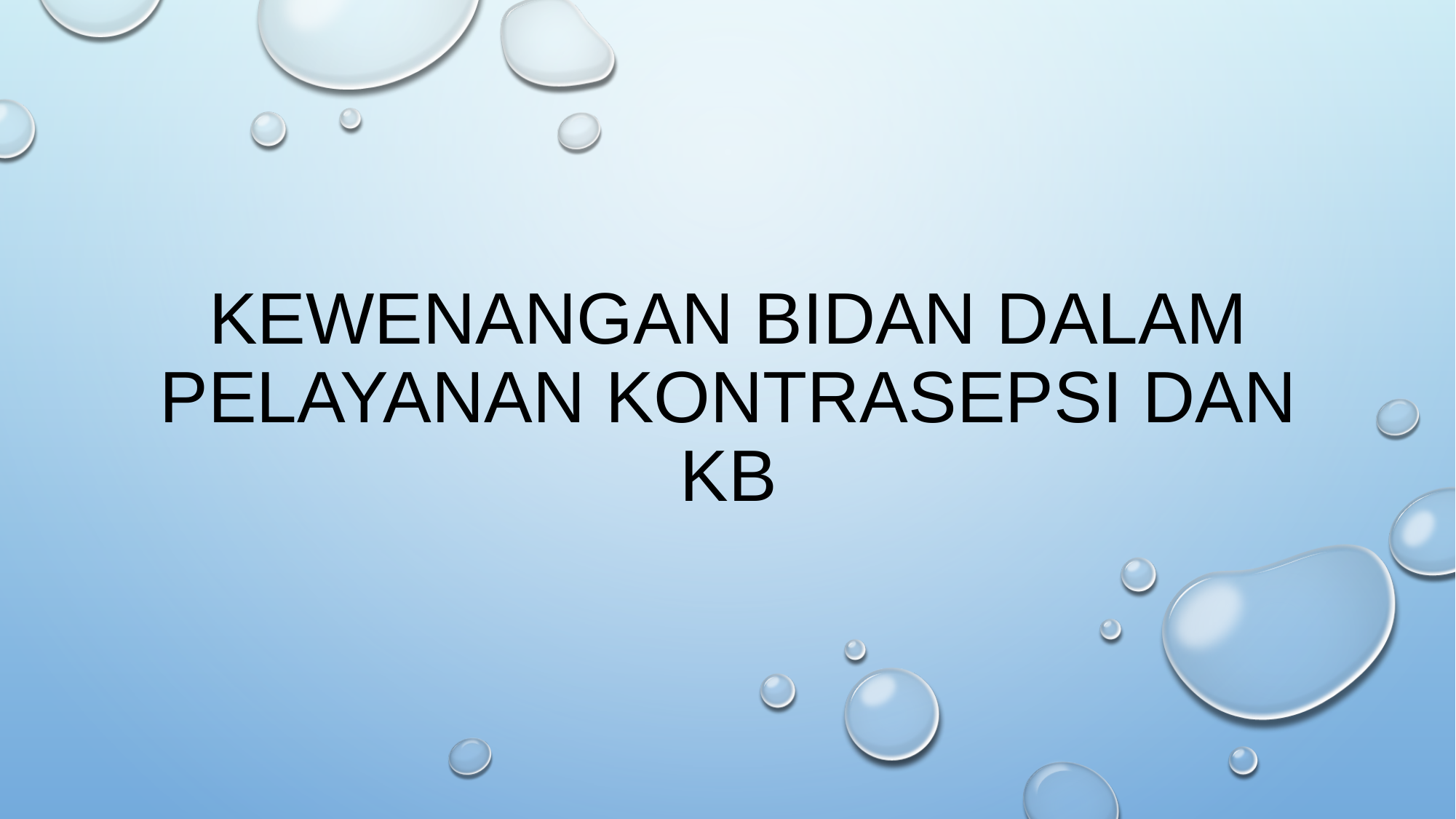

# Kewenangan bidan dalam pelayanan kontrasepsi dan kb